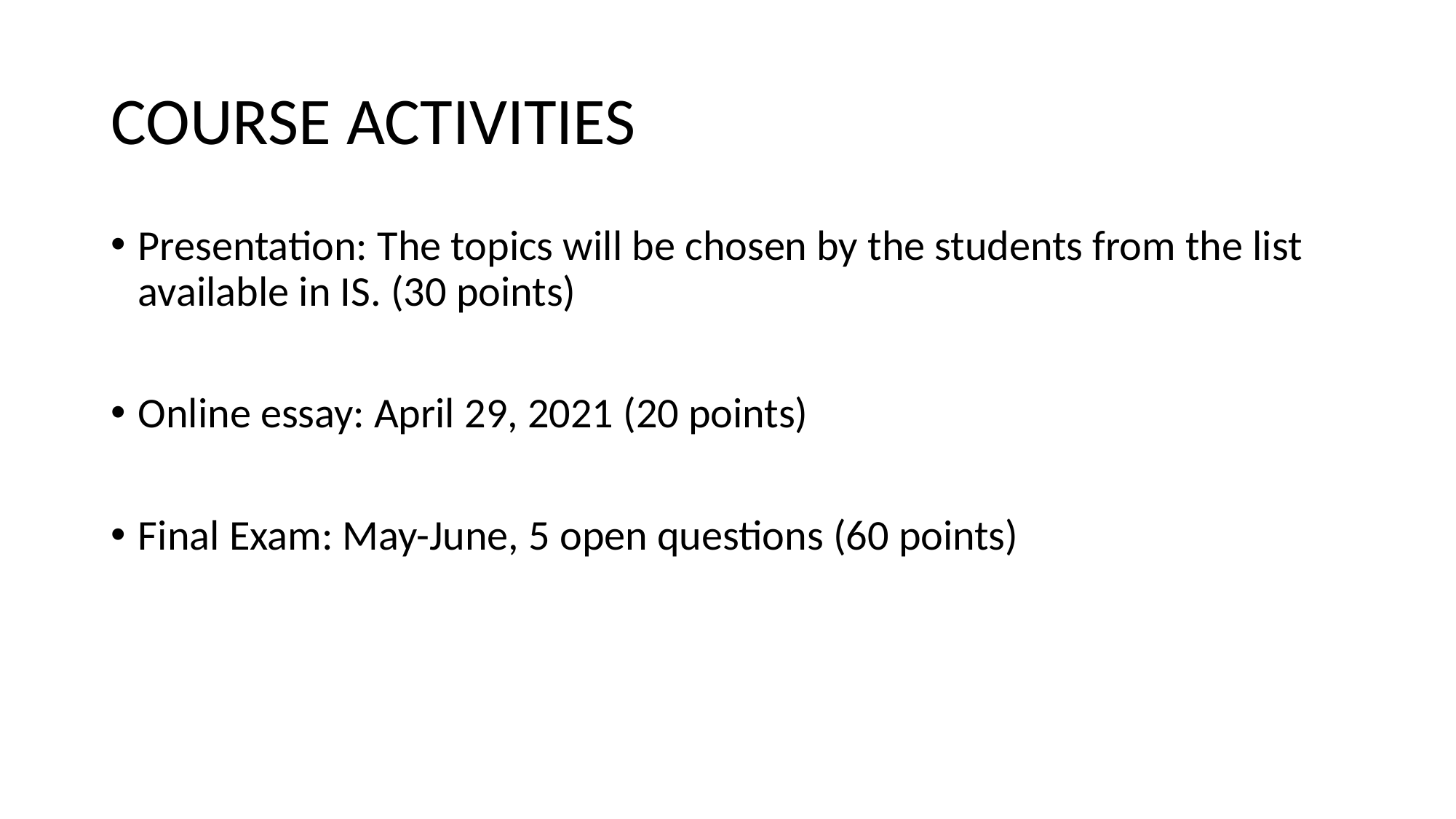

# COURSE ACTIVITIES
Presentation: The topics will be chosen by the students from the list available in IS. (30 points)

Online essay: April 29, 2021 (20 points)

Final Exam: May-June, 5 open questions (60 points)